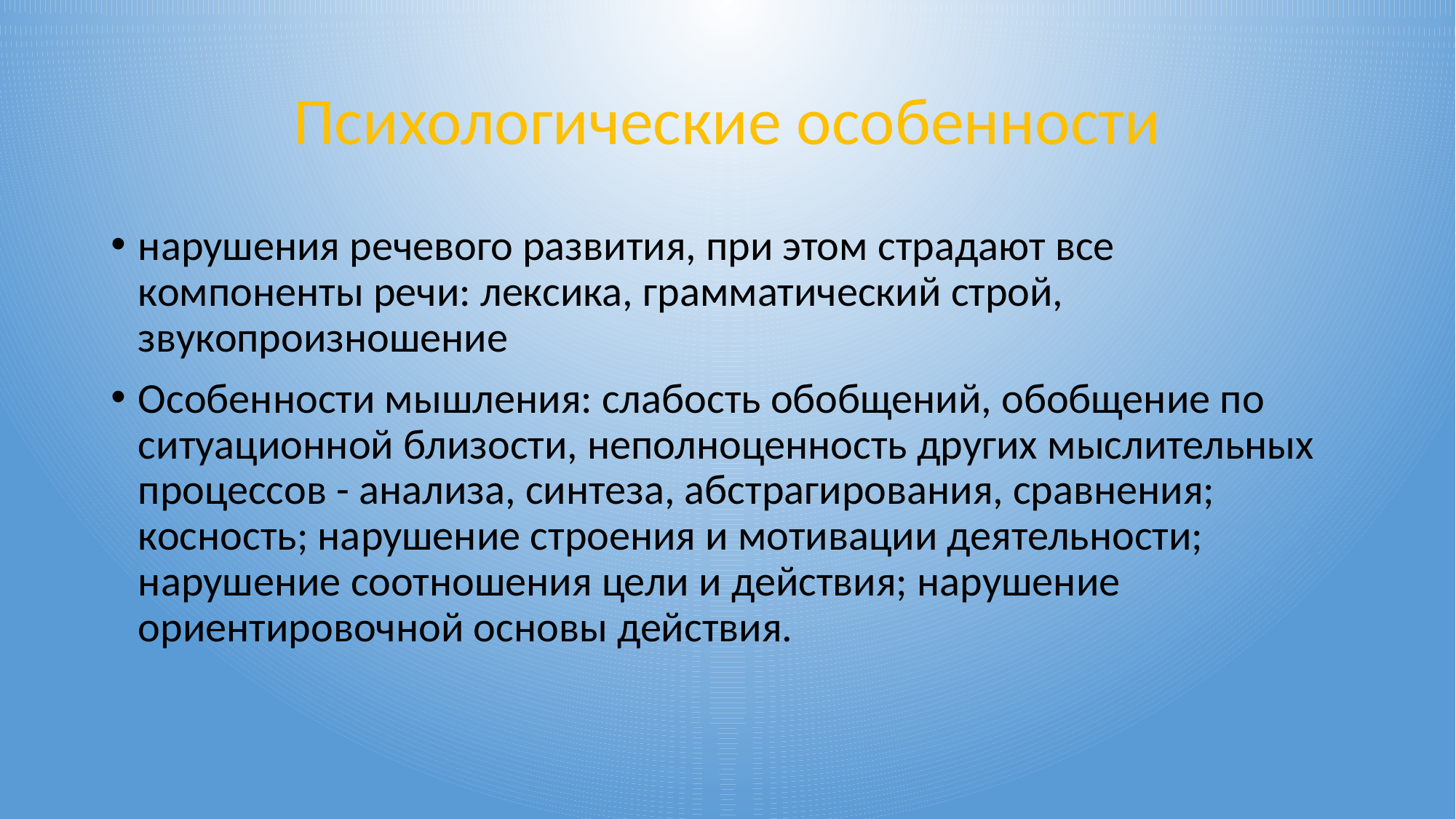

# Психологические особенности
нарушения речевого развития, при этом страдают все компоненты речи: лексика, грамматический строй, звукопроизношение
Особенности мышления: слабость обобщений, обобщение по ситуационной близости, неполноценность других мыслительных процессов - анализа, синтеза, абстрагирования, сравнения; косность; нарушение строения и мотивации деятельности; нарушение соотношения цели и действия; нарушение ориентировочной основы действия.